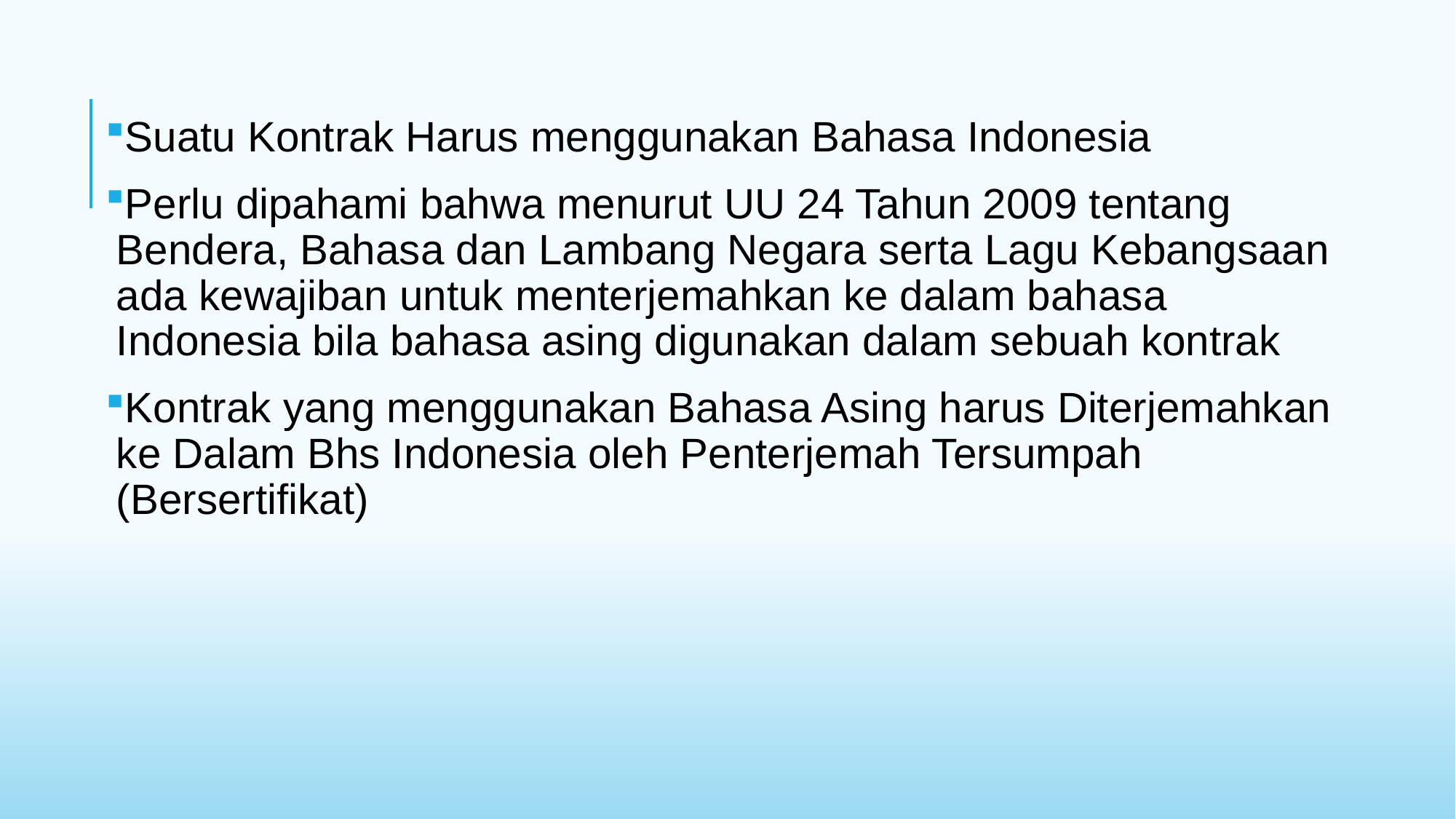

Suatu Kontrak Harus menggunakan Bahasa Indonesia
Perlu dipahami bahwa menurut UU 24 Tahun 2009 tentang Bendera, Bahasa dan Lambang Negara serta Lagu Kebangsaan ada kewajiban untuk menterjemahkan ke dalam bahasa Indonesia bila bahasa asing digunakan dalam sebuah kontrak
Kontrak yang menggunakan Bahasa Asing harus Diterjemahkan ke Dalam Bhs Indonesia oleh Penterjemah Tersumpah (Bersertifikat)